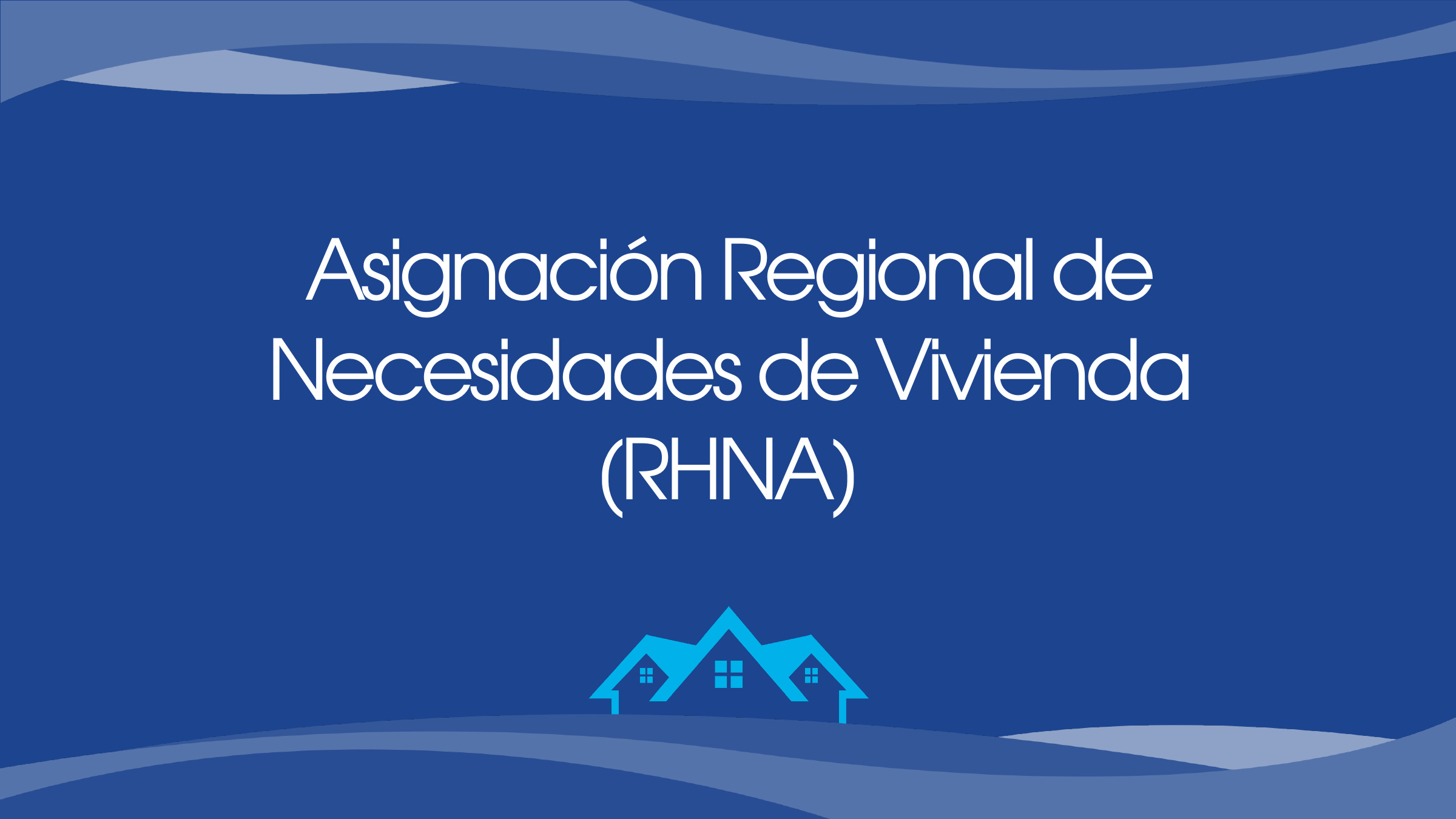

# Asignación Regional de Necesidades de Vivienda (RHNA)